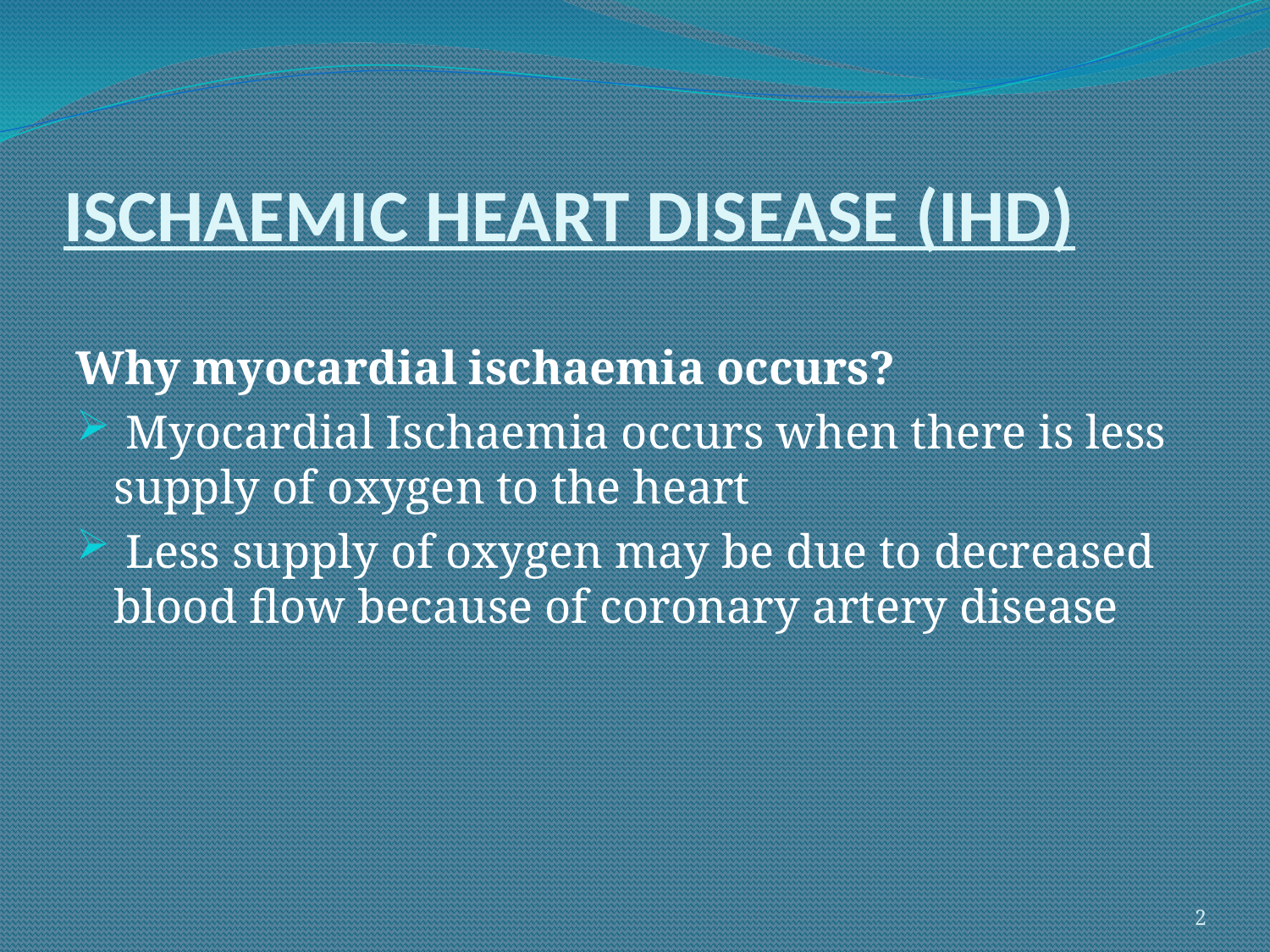

# ISCHAEMIC HEART DISEASE (IHD)

Why myocardial ischaemia occurs?
 Myocardial Ischaemia occurs when there is less supply of oxygen to the heart
 Less supply of oxygen may be due to decreased blood flow because of coronary artery disease

2